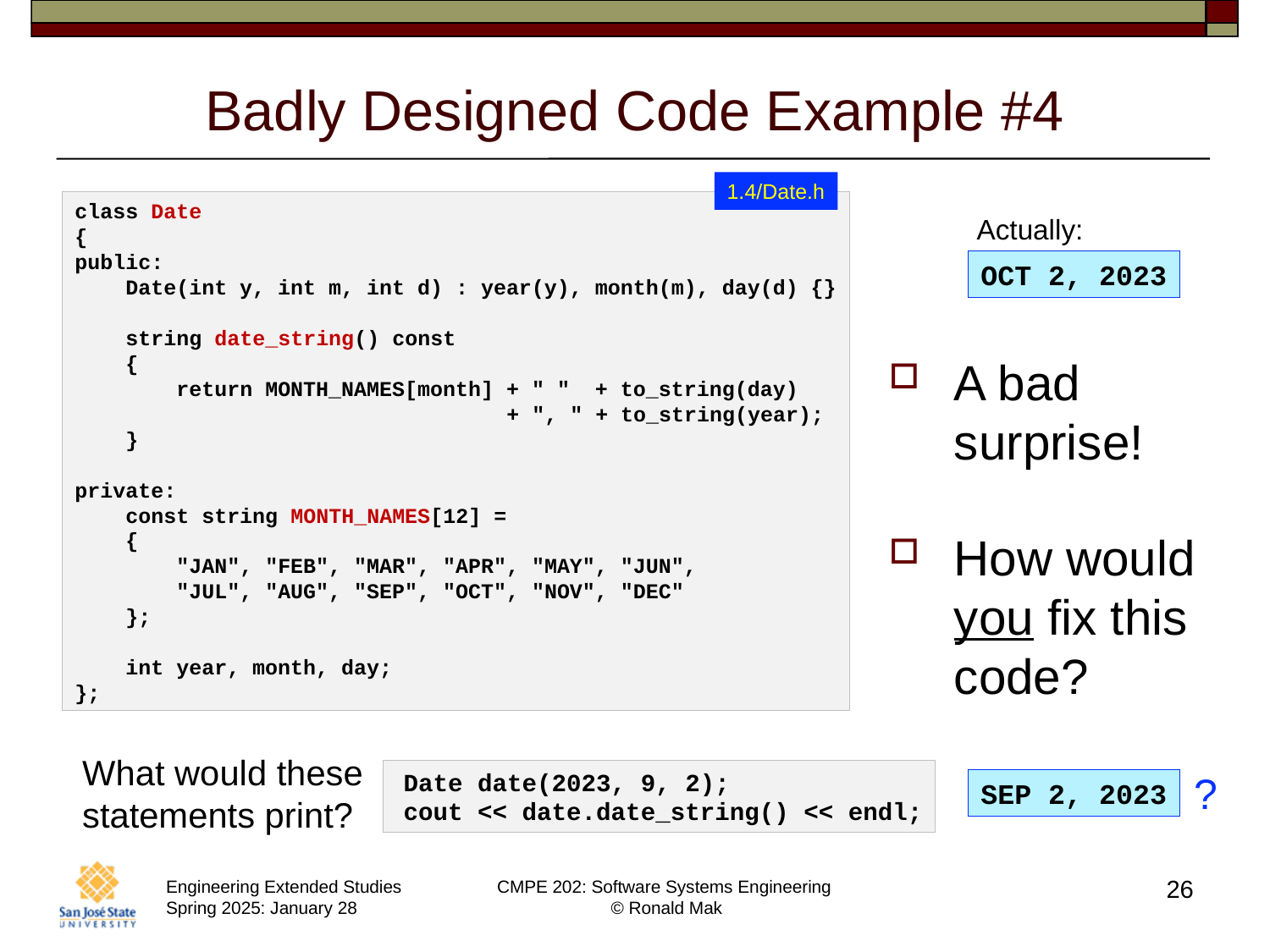

# Badly Designed Code Example #4
1.4/Date.h
class Date
{
public:
    Date(int y, int m, int d) : year(y), month(m), day(d) {}
    string date_string() const
    {
        return MONTH_NAMES[month] + " "  + to_string(day)
                                  + ", " + to_string(year);
    }
private:
    const string MONTH_NAMES[12] =
    {
        "JAN", "FEB", "MAR", "APR", "MAY", "JUN",
        "JUL", "AUG", "SEP", "OCT", "NOV", "DEC"
    };
    int year, month, day;
};
Actually:
OCT 2, 2023
A bad surprise!

How would you fix this code?
What would these
statements print?
Date date(2023, 9, 2);
cout << date.date_string() << endl;
?
SEP 2, 2023
26